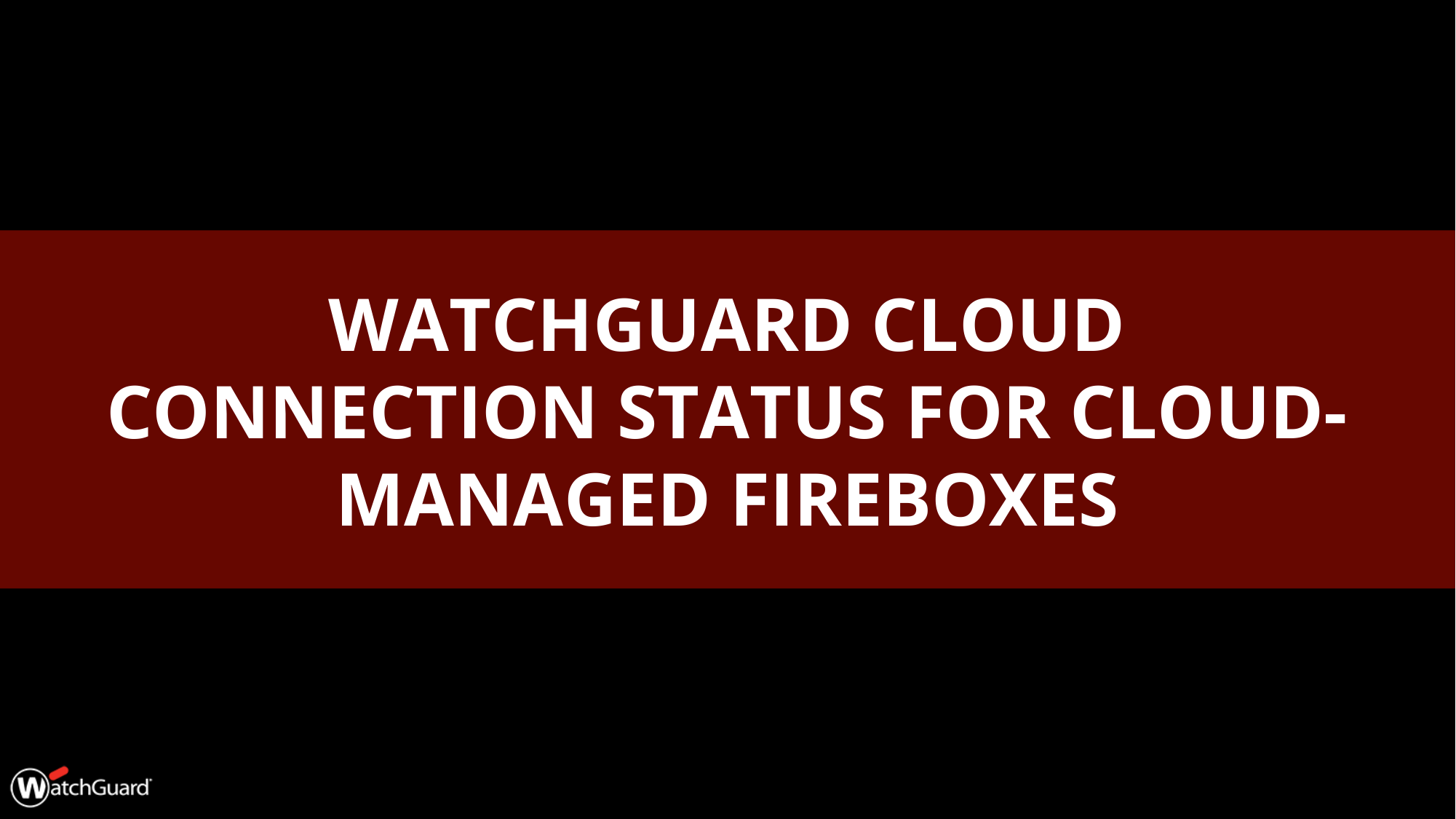

# WatchGuard Cloud Connection Status For Cloud-managed Fireboxes